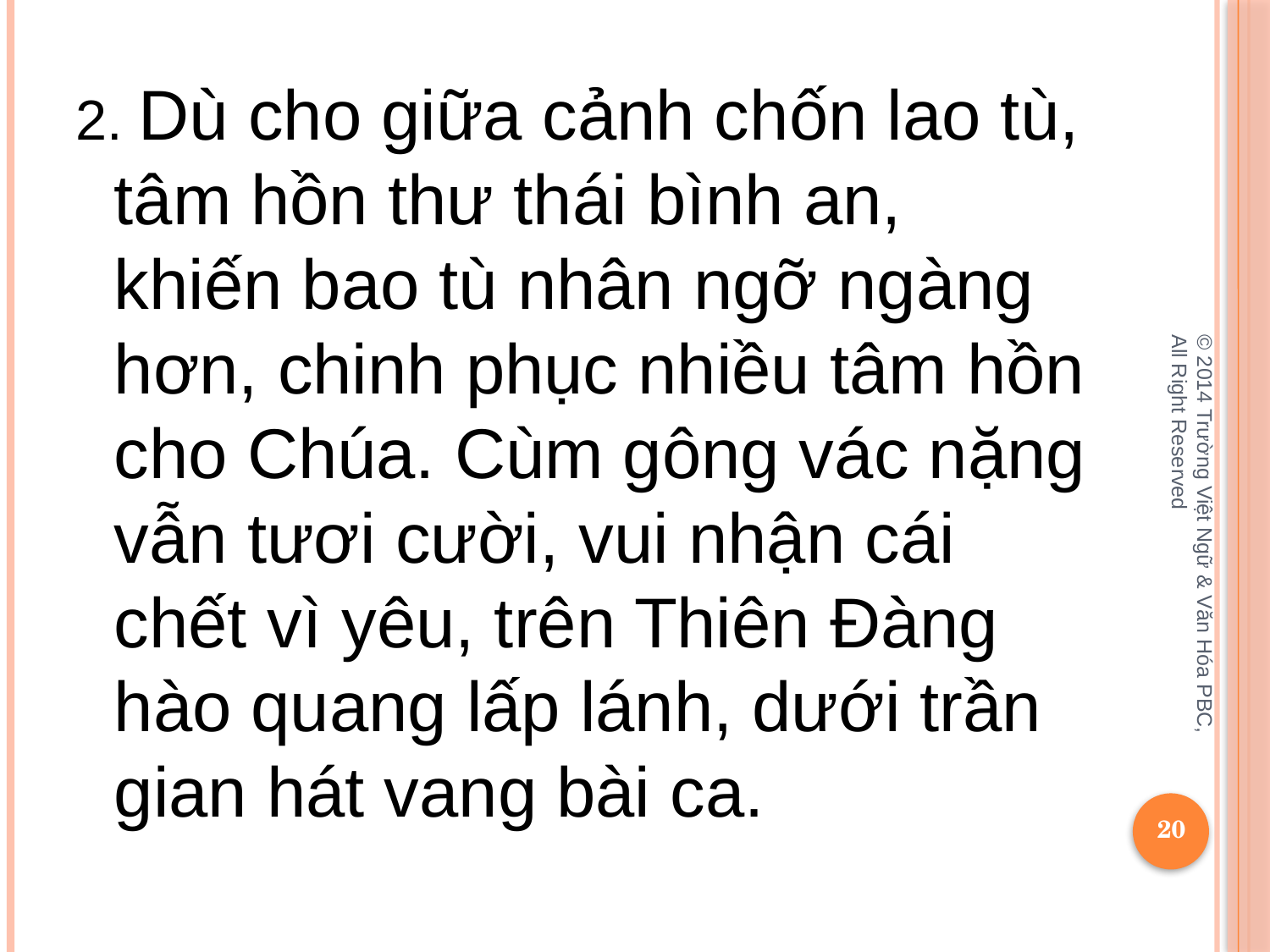

2. Dù cho giữa cảnh chốn lao tù, tâm hồn thư thái bình an, khiến bao tù nhân ngỡ ngàng hơn, chinh phục nhiều tâm hồn cho Chúa. Cùm gông vác nặng vẫn tươi cười, vui nhận cái chết vì yêu, trên Thiên Đàng hào quang lấp lánh, dưới trần gian hát vang bài ca.
© 2014 Trường Việt Ngữ & Văn Hóa PBC, All Right Reserved
20